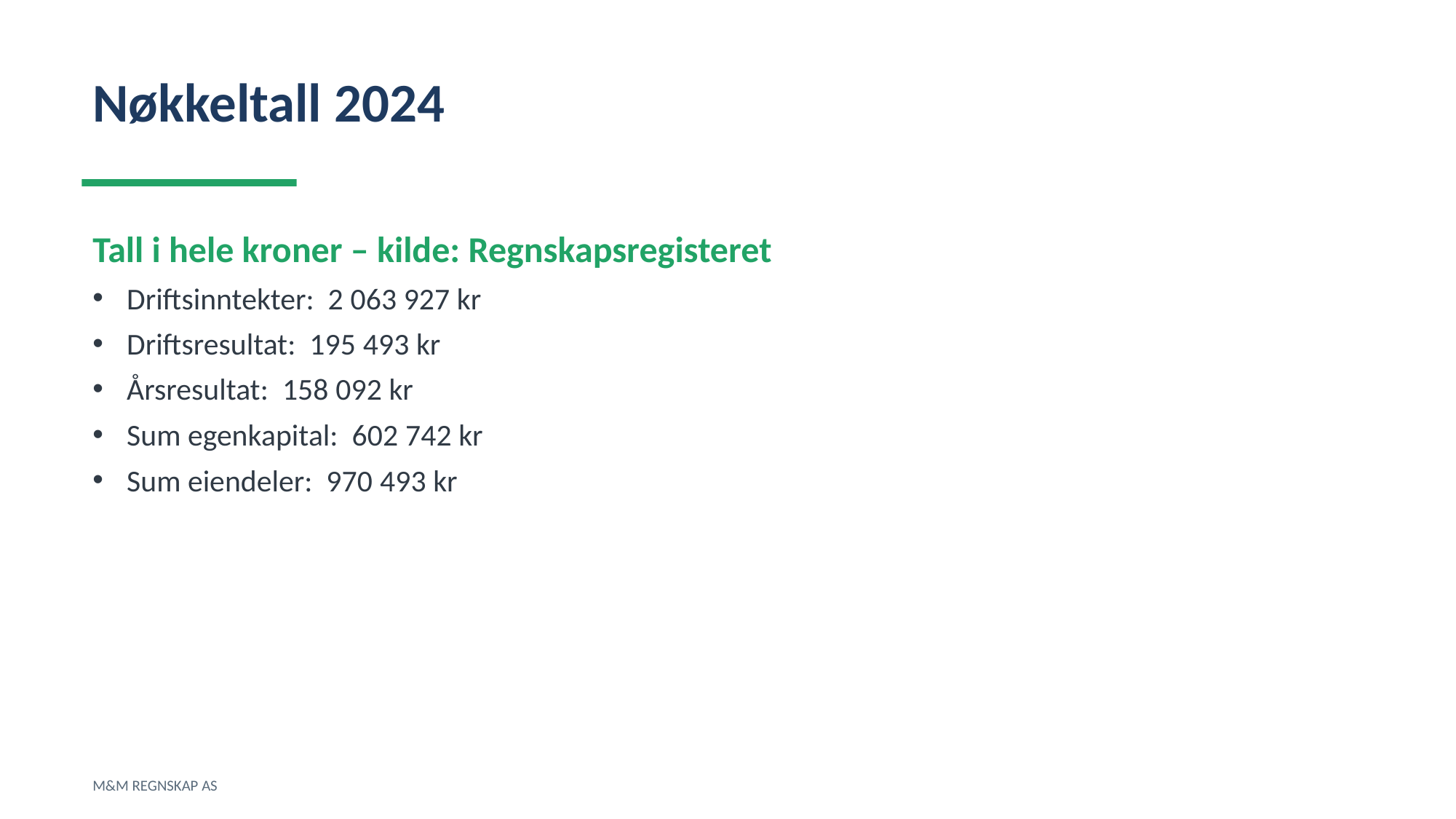

Nøkkeltall 2024

Tall i hele kroner – kilde: Regnskapsregisteret
Driftsinntekter:  2 063 927 kr
Driftsresultat:  195 493 kr
Årsresultat:  158 092 kr
Sum egenkapital:  602 742 kr
Sum eiendeler:  970 493 kr
M&M REGNSKAP AS